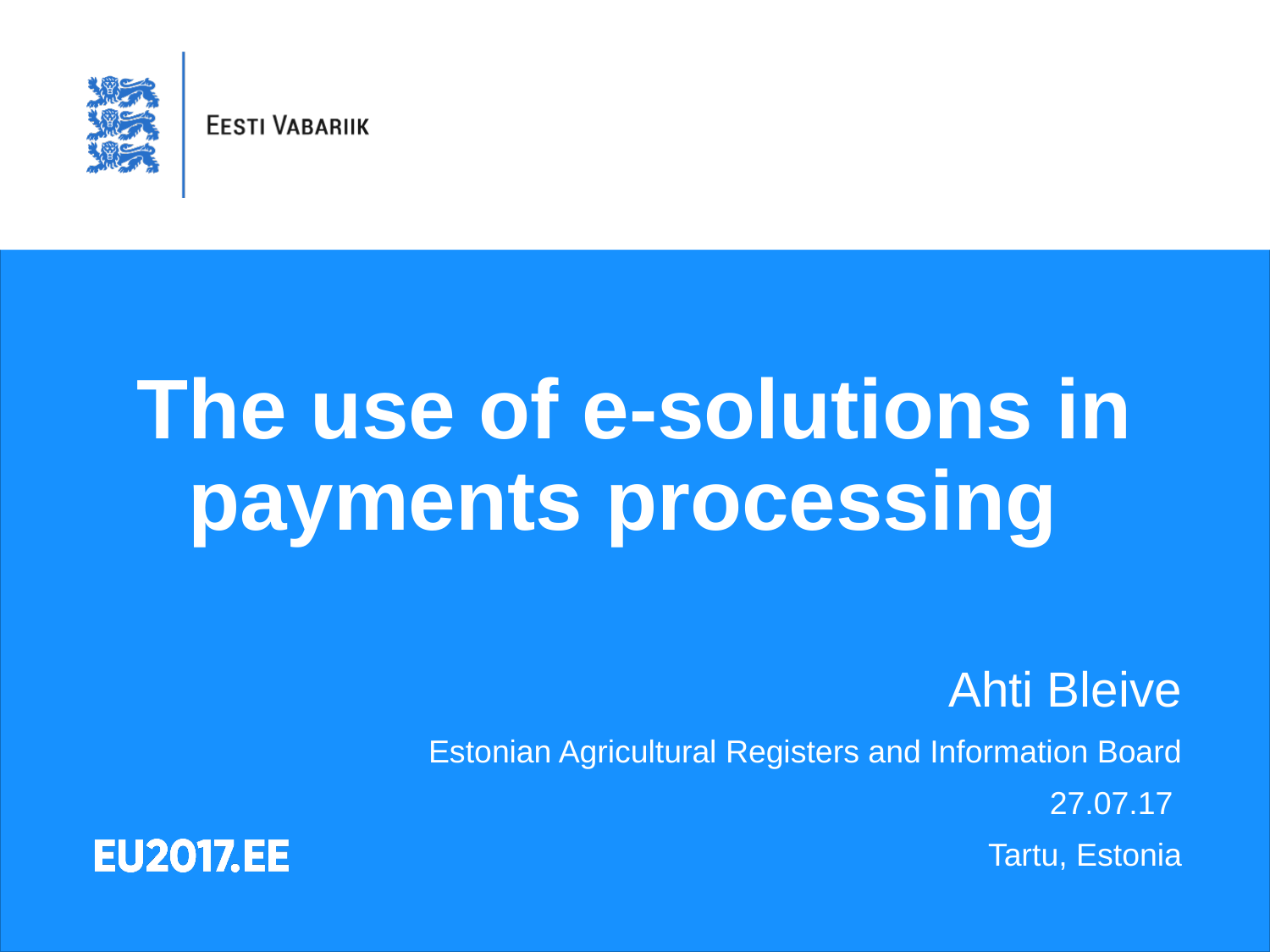

# The use of e-solutions in payments processing

Ahti Bleive
Estonian Agricultural Registers and Information Board
27.07.17
Tartu, Estonia